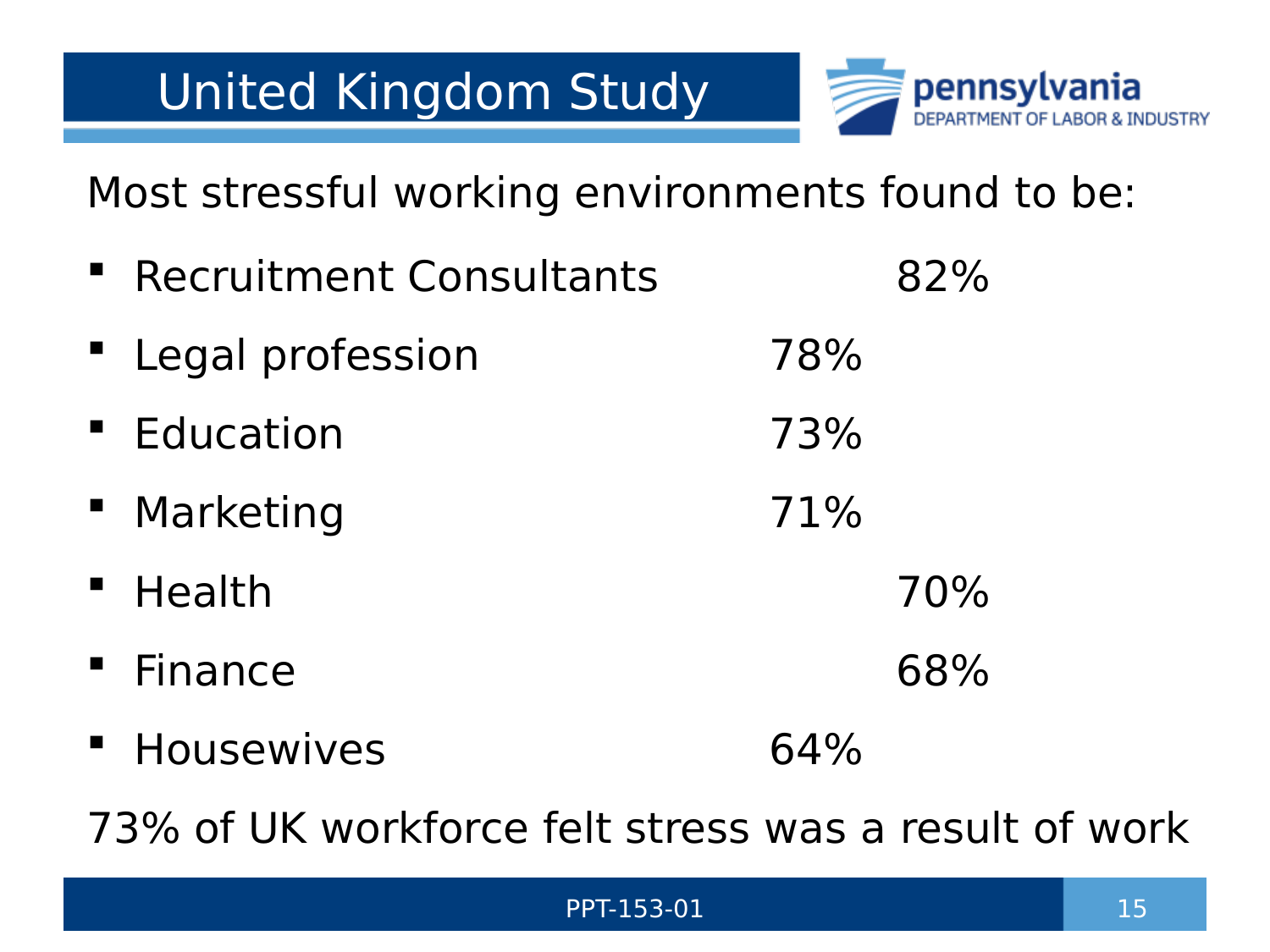

# United Kingdom Study
Most stressful working environments found to be:

Recruitment Consultants		82%

Legal profession			78%

Education				73%

Marketing				71%

Health					70%

Finance					68%

Housewives				64%

73% of UK workforce felt stress was a result of work

PPT-153-01
15